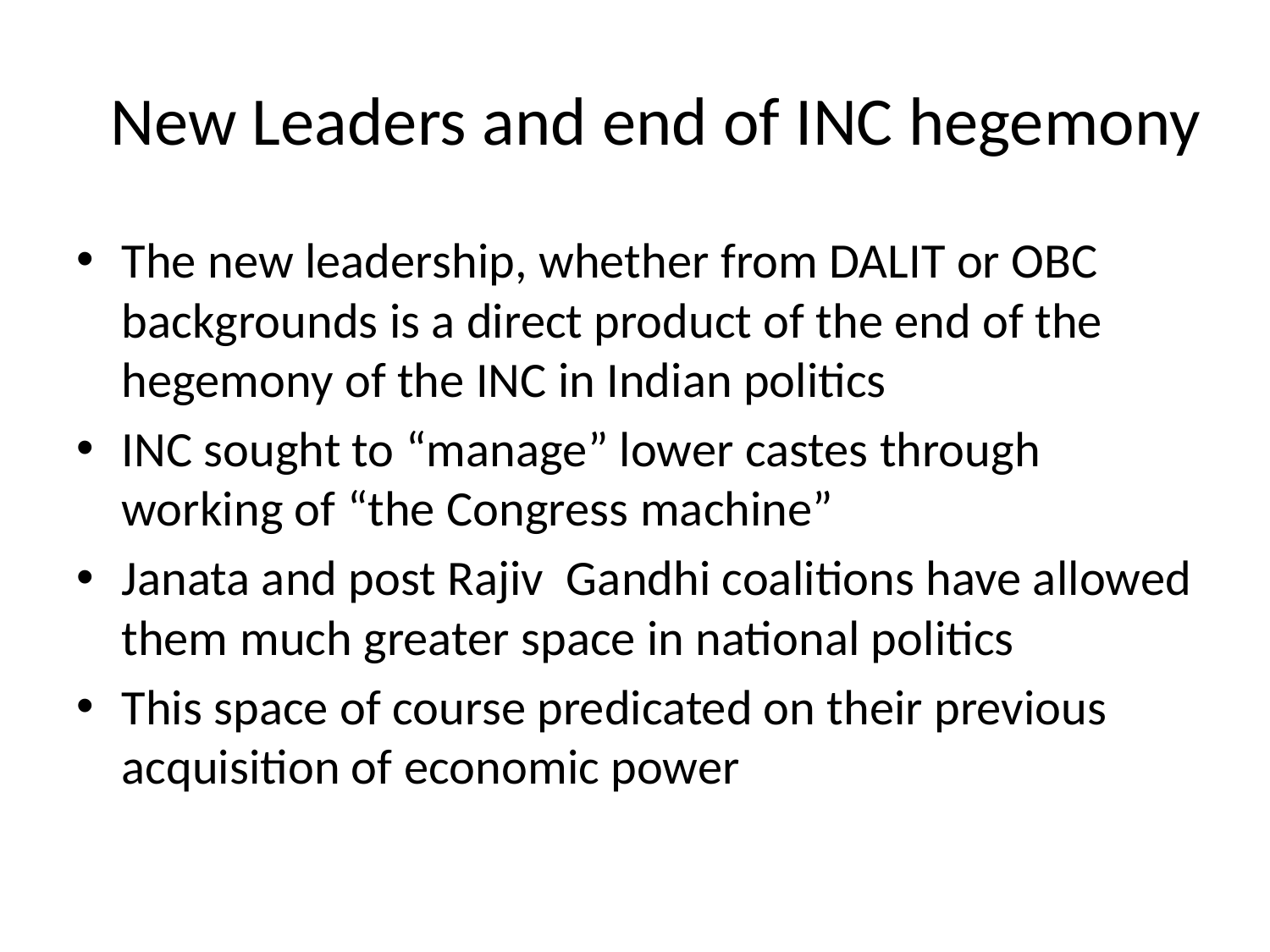

# New Leaders and end of INC hegemony
The new leadership, whether from DALIT or OBC backgrounds is a direct product of the end of the hegemony of the INC in Indian politics
INC sought to “manage” lower castes through working of “the Congress machine”
Janata and post Rajiv  Gandhi coalitions have allowed them much greater space in national politics
This space of course predicated on their previous acquisition of economic power